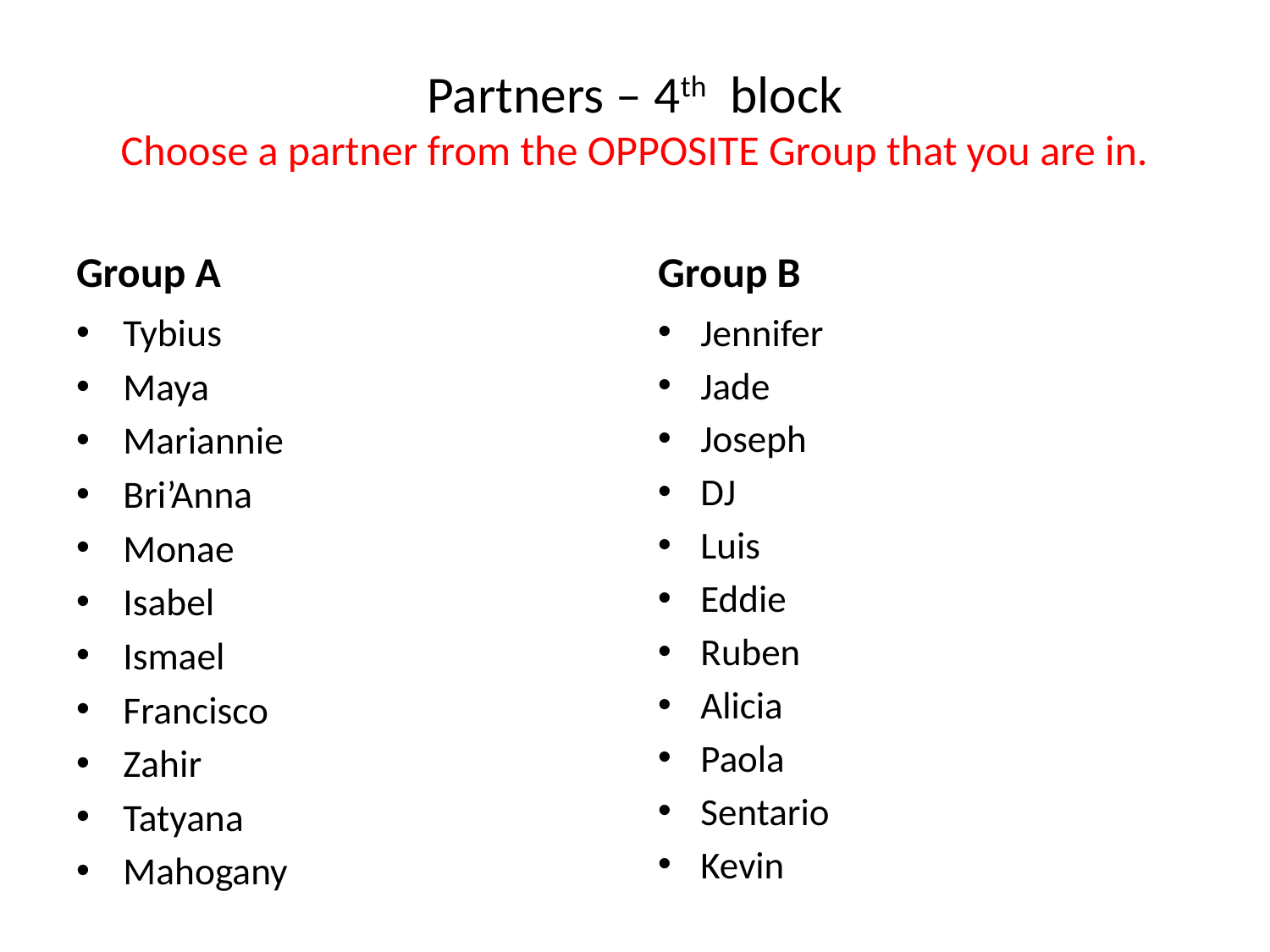

# Partners – 4th  block Choose a partner from the OPPOSITE Group that you are in.
Group A
Group B
Tybius
Maya
Mariannie
Bri’Anna
Monae
Isabel
Ismael
Francisco
Zahir
Tatyana
Mahogany
Jennifer
Jade
Joseph
DJ
Luis
Eddie
Ruben
Alicia
Paola
Sentario
Kevin